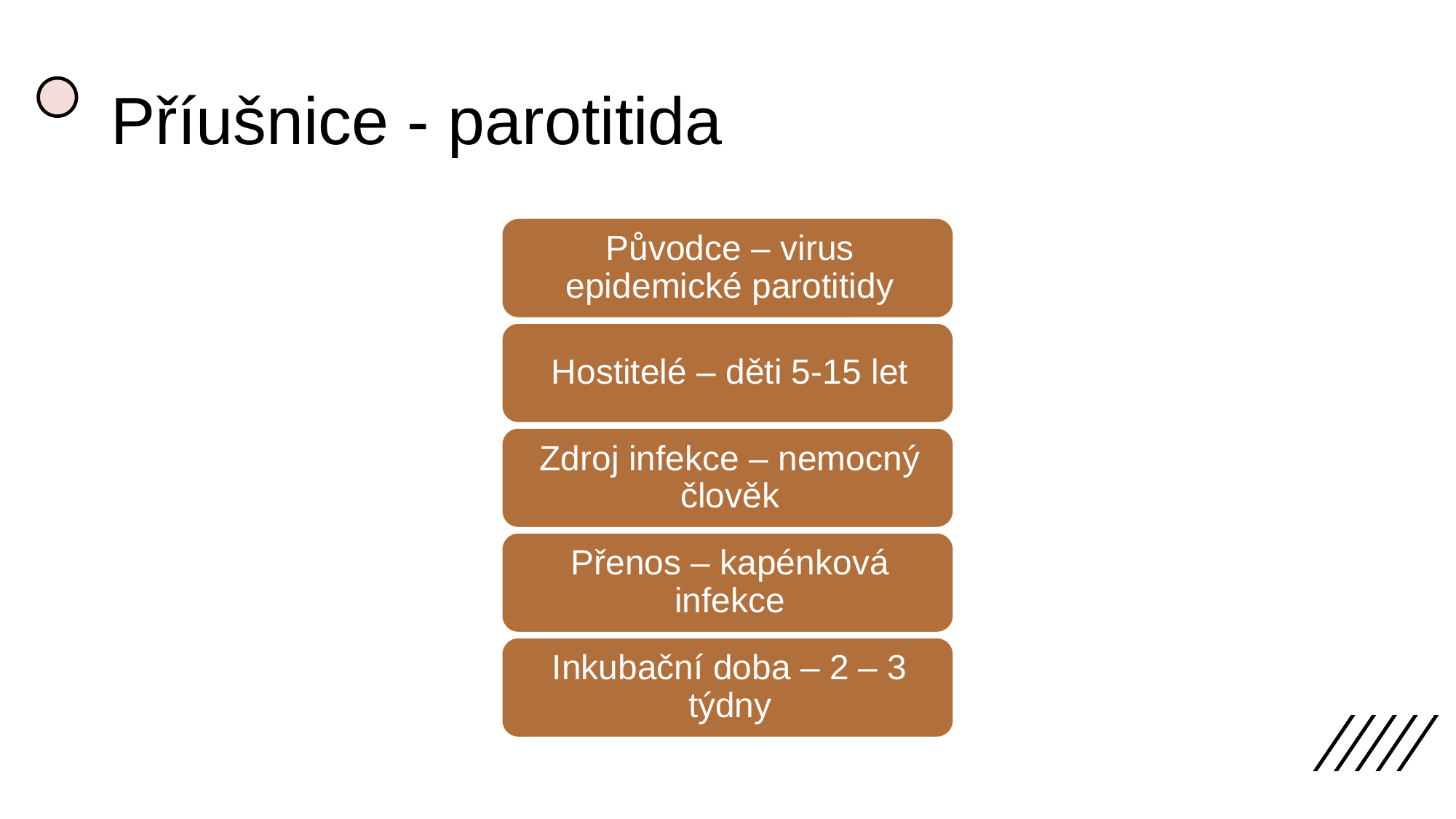

# Příušnice - parotitida
Původce – virus epidemické parotitidy
Hostitelé – děti 5-15 let
Zdroj infekce – nemocný člověk
Přenos – kapénková infekce
Inkubační doba – 2 – 3 týdny